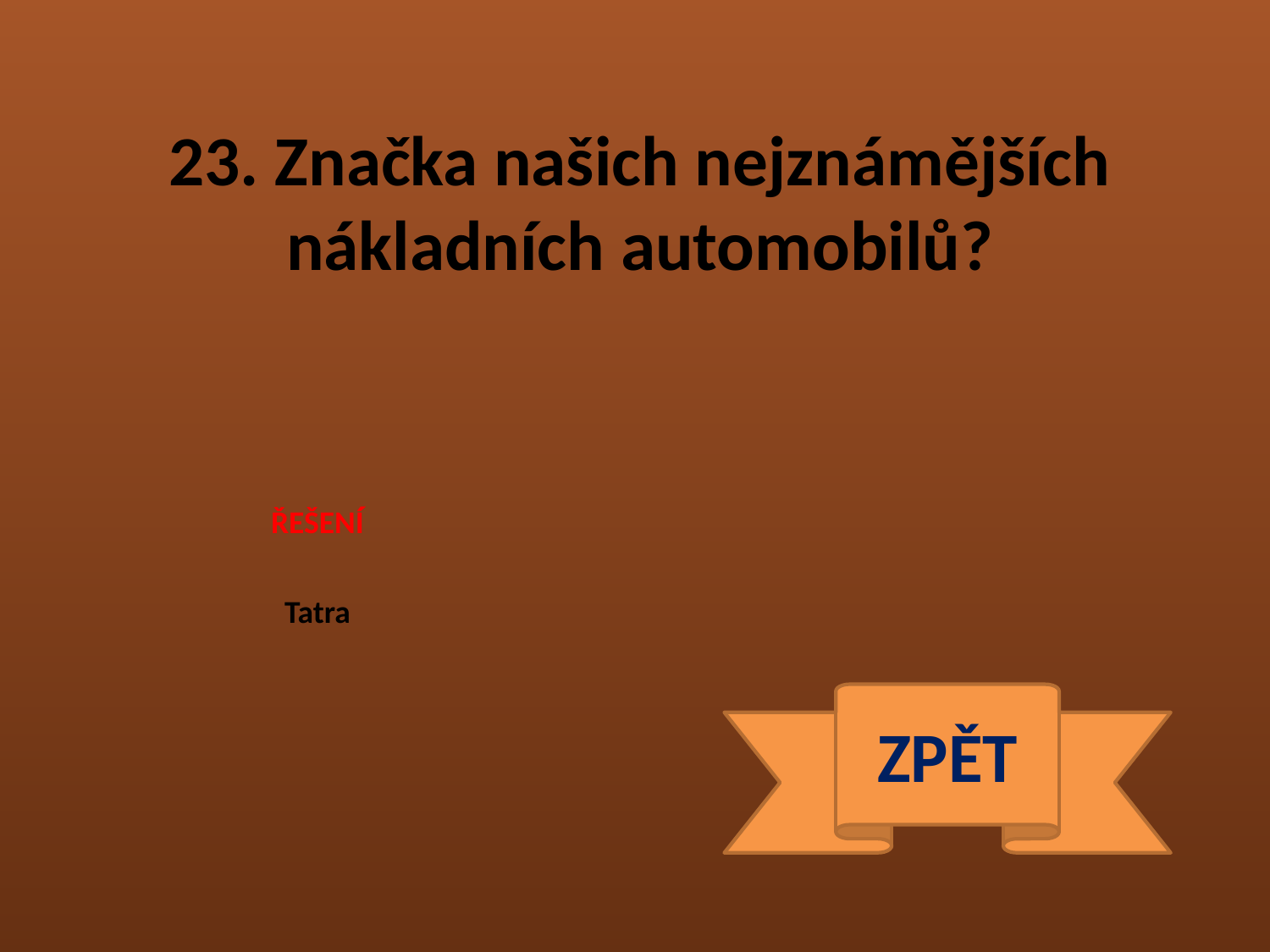

23. Značka našich nejznámějších nákladních automobilů?
ŘEŠENÍ
Tatra
ZPĚT